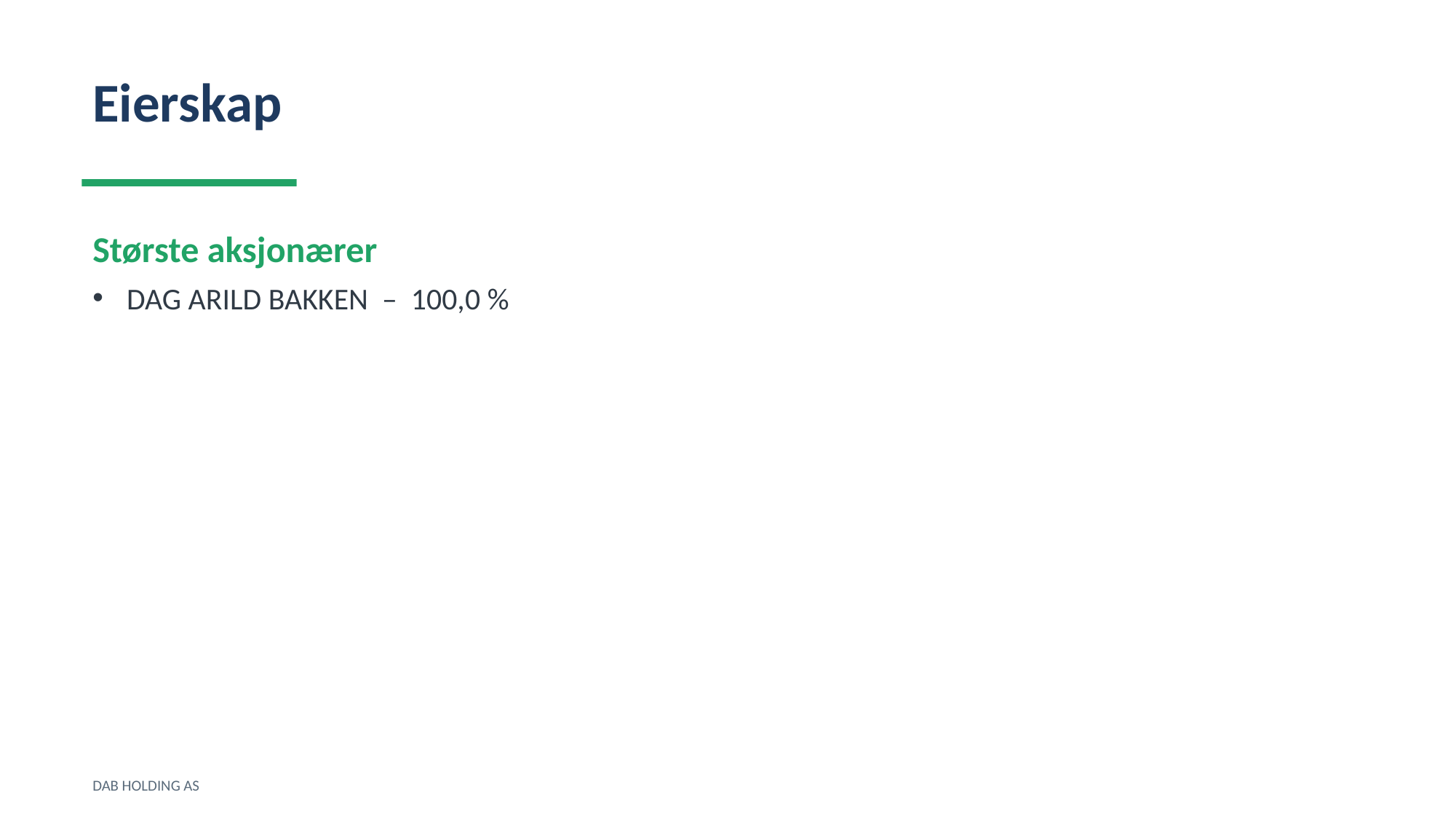

Eierskap

Største aksjonærer
DAG ARILD BAKKEN  –  100,0 %
DAB HOLDING AS